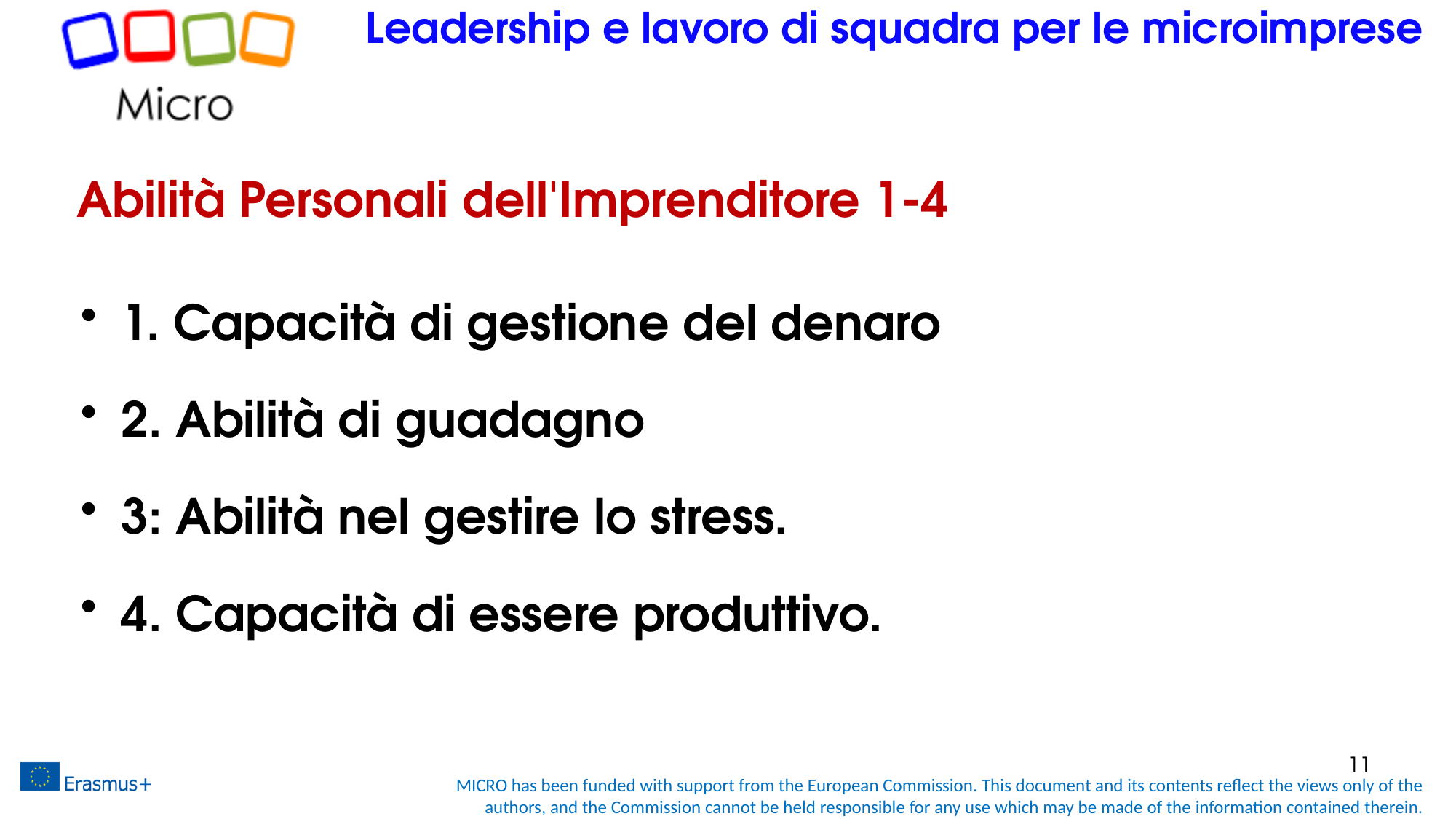

Leadership e lavoro di squadra per le microimprese

# Abilità Personali dell'Imprenditore 1-4
1. Capacità di gestione del denaro
2. Abilità di guadagno
3: Abilità nel gestire lo stress.
4. Capacità di essere produttivo.

11